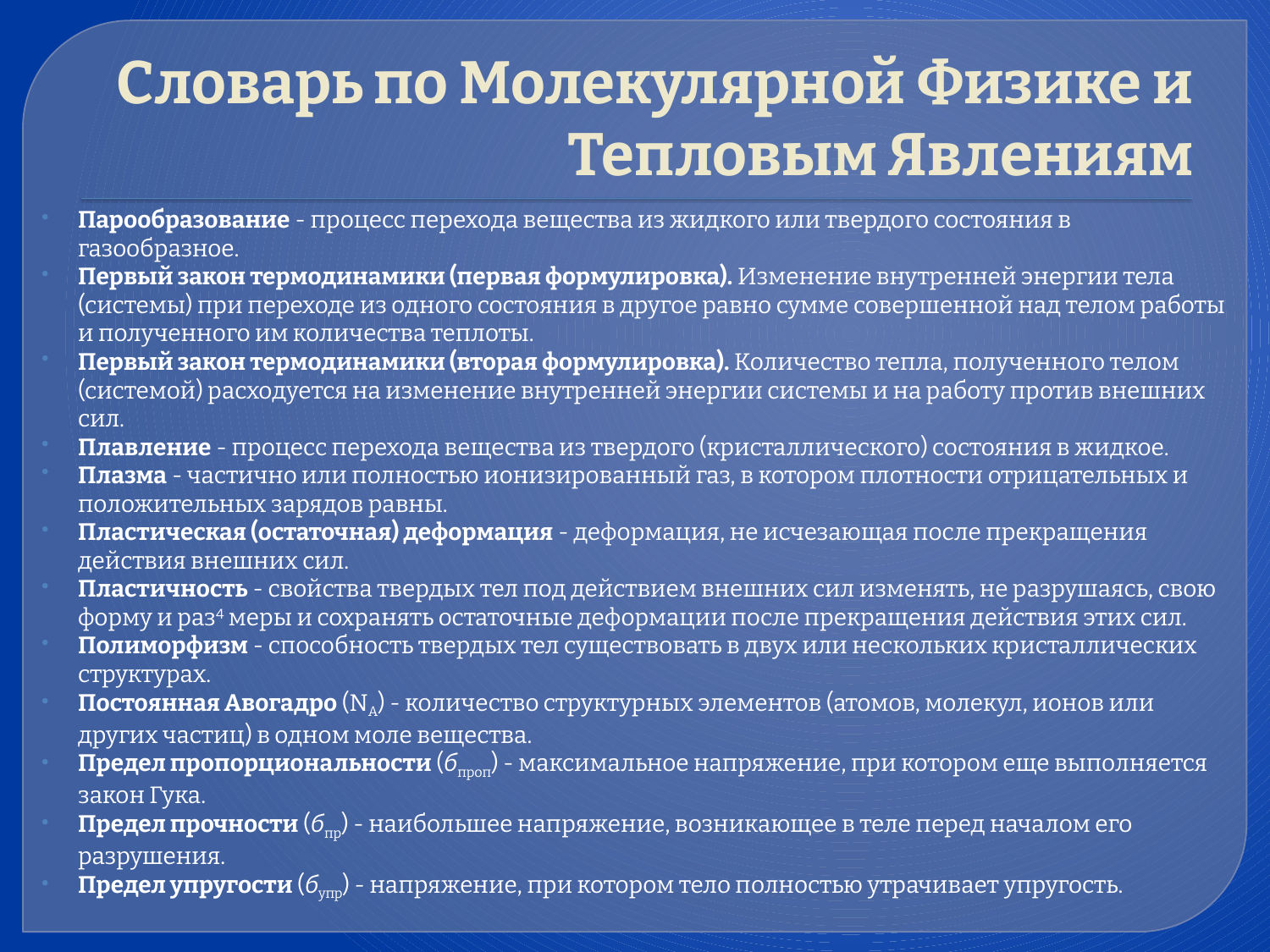

# Словарь по Молекулярной Физике и Тепловым Явлениям
Парообразование - процесс перехода вещества из жидкого или твердого состояния в газообразное.
Первый закон термодинамики (первая формулировка). Изменение внутренней энергии тела (системы) при переходе из одного состояния в другое равно сумме совершенной над телом работы и полученного им количества теплоты.
Первый закон термодинамики (вторая формулировка). Количество тепла, полученного телом (системой) расходуется на изменение внутренней энергии системы и на работу против внешних сил.
Плавление - процесс перехода вещества из твердого (кристаллического) состояния в жидкое.
Плазма - частично или полностью ионизированный газ, в котором плотности отрицательных и положительных зарядов равны.
Пластическая (остаточная) деформация - деформация, не исчезающая после прекращения действия внешних сил.
Пластичность - свойства твердых тел под действием внешних сил изменять, не разрушаясь, свою форму и раз4 меры и сохранять остаточные деформации после прекращения действия этих сил.
Полиморфизм - способность твердых тел существовать в двух или нескольких кристаллических структурах.
Постоянная Авогадро (NA) - количество структурных элементов (атомов, молекул, ионов или других частиц) в одном моле вещества.
Предел пропорциональности (бпроп) - максимальное напряжение, при котором еще выполняется закон Гука.
Предел прочности (бпр) - наибольшее напряжение, возникающее в теле перед началом его разрушения.
Предел упругости (бупр) - напряжение, при котором тело полностью утрачивает упругость.